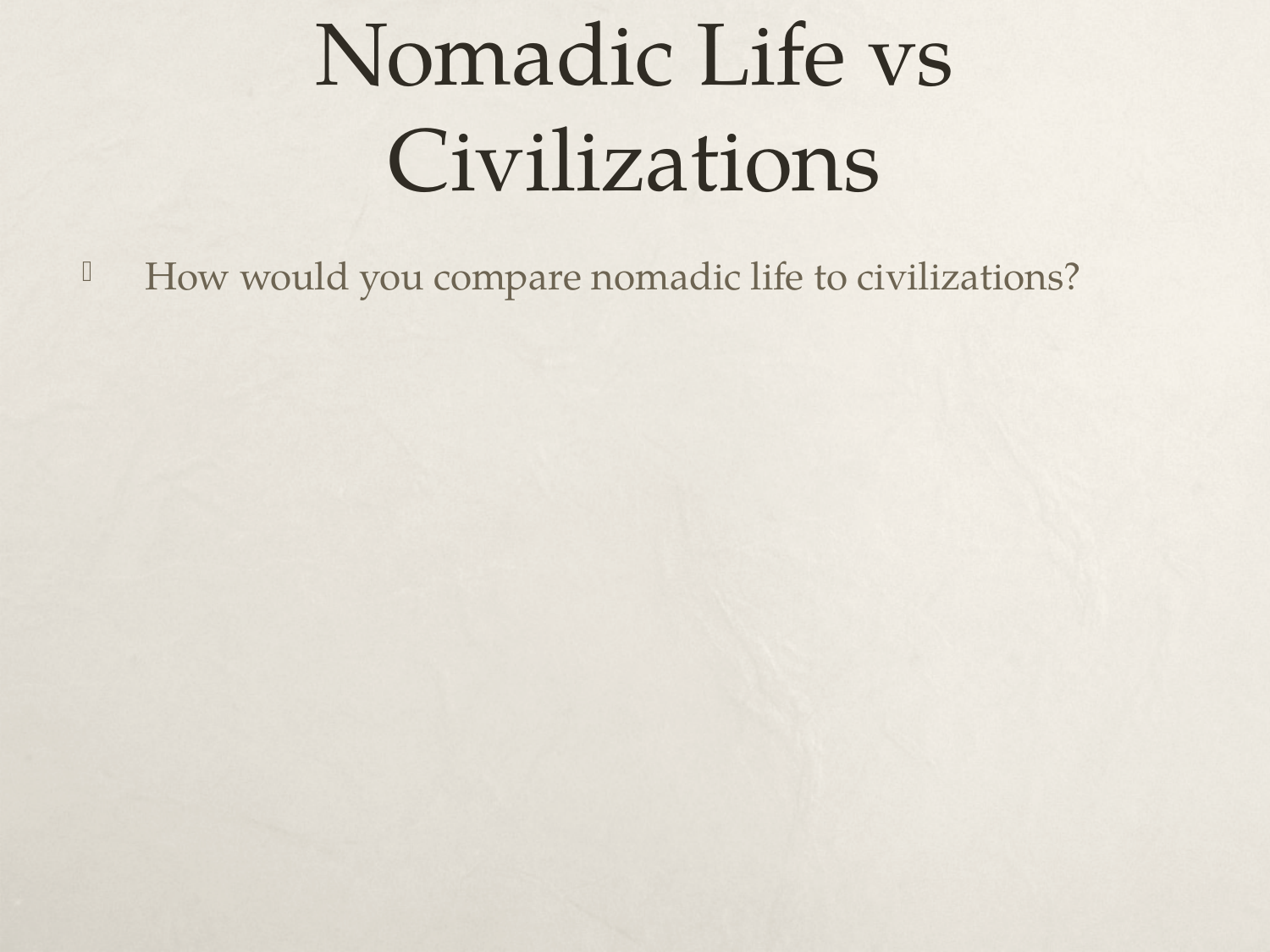

# Nomadic Life vs Civilizations
How would you compare nomadic life to civilizations?